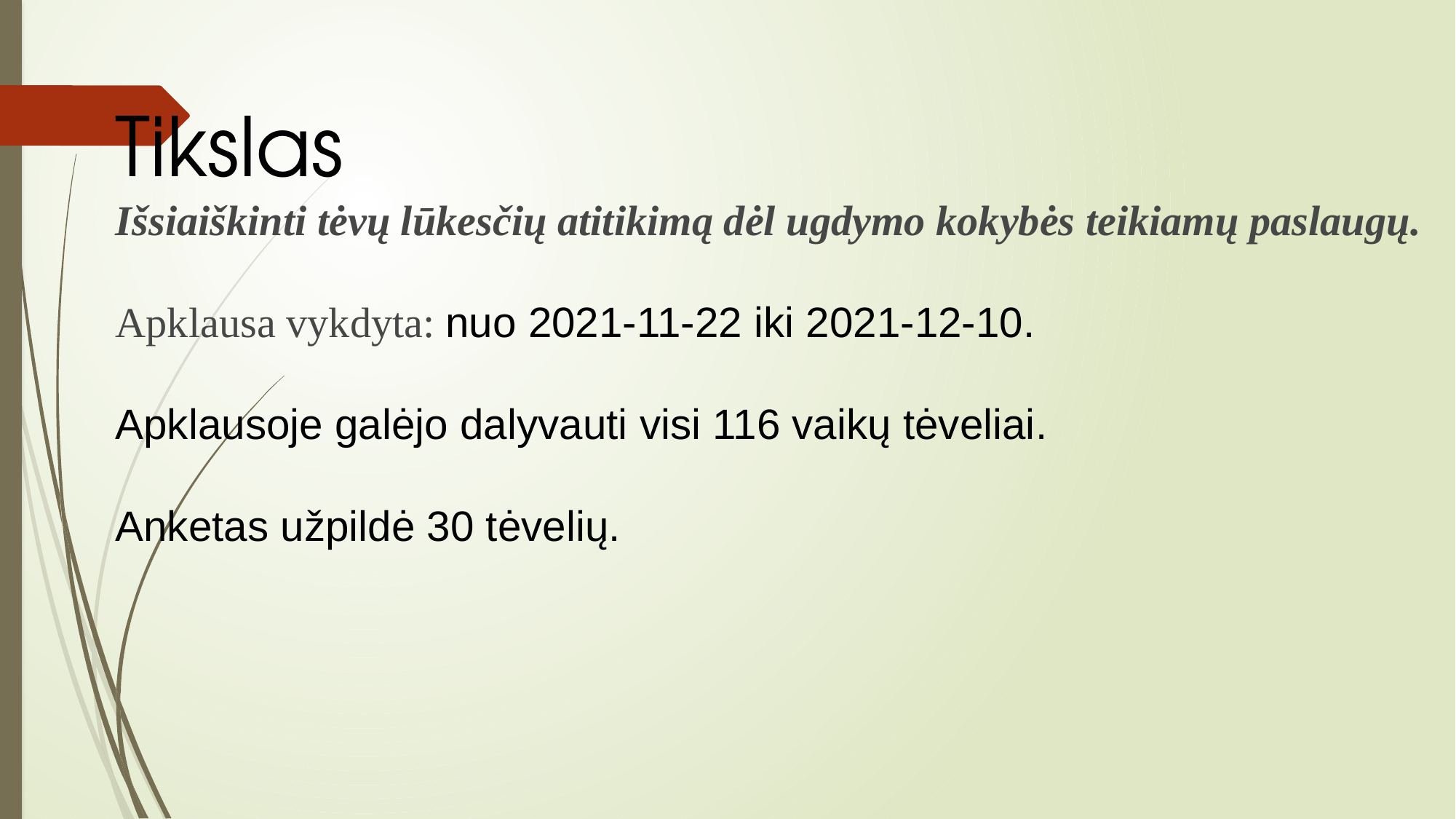

Tikslas
Išsiaiškinti tėvų lūkesčių atitikimą dėl ugdymo kokybės teikiamų paslaugų.

Apklausa vykdyta: nuo 2021-11-22 iki 2021-12-10.

Apklausoje galėjo dalyvauti visi 116 vaikų tėveliai.

Anketas užpildė 30 tėvelių.